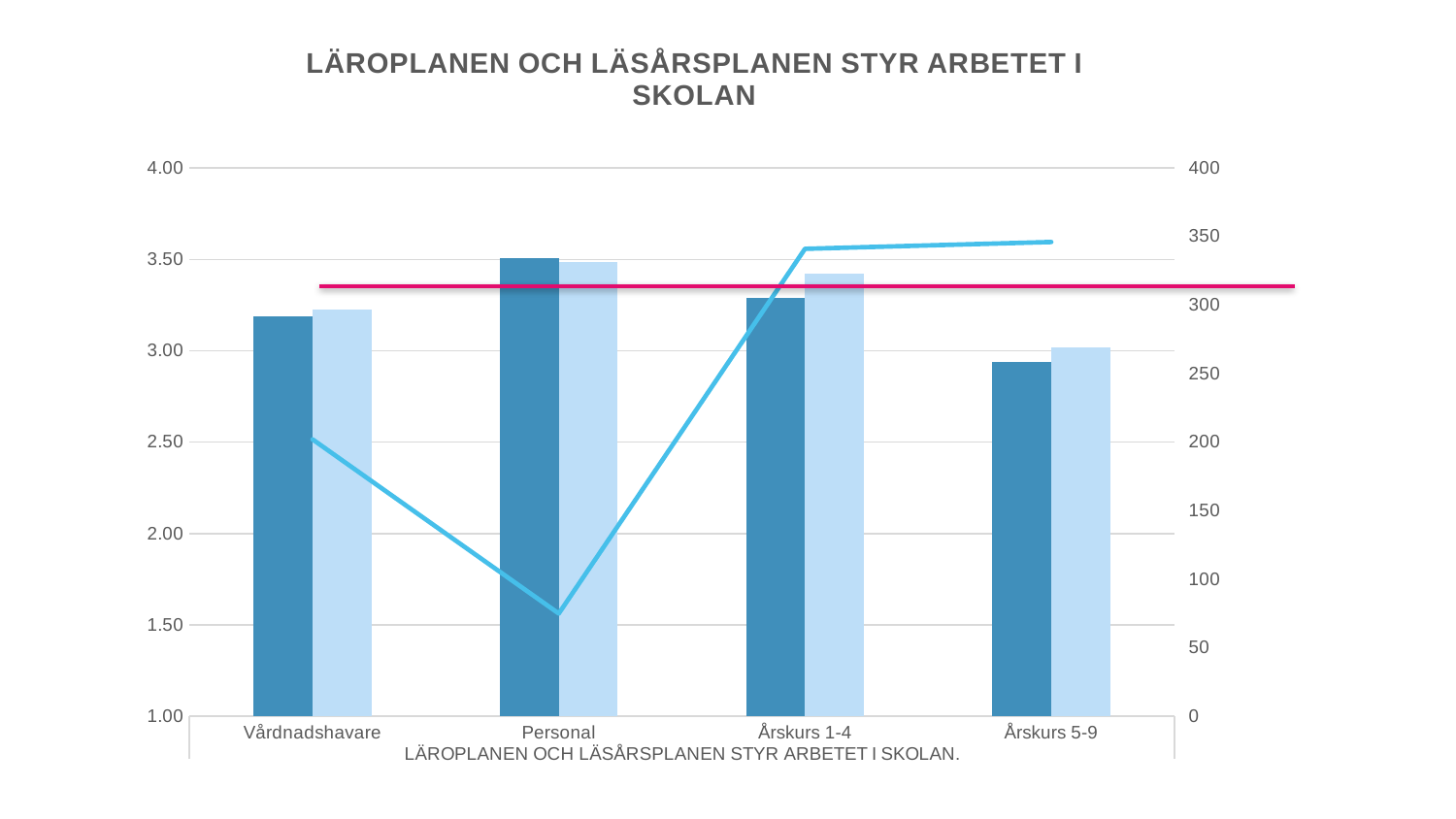

### Chart: LÄROPLANEN OCH LÄSÅRSPLANEN STYR ARBETET I SKOLAN

| Category | Svarens medeltal (sve) | Alla skolors medeltal | Antal som svarat (sve) |
|---|---|---|---|
| Vårdnadshavare | 3.1908496732026146 | 3.227068767609308 | 202.0 |
| Personal | 3.509009009009009 | 3.485627836611195 | 75.0 |
| Årskurs 1-4 | 3.290909090909091 | 3.422061037361434 | 341.0 |
| Årskurs 5-9 | 2.9393799167052292 | 3.0184197924980047 | 346.0 |